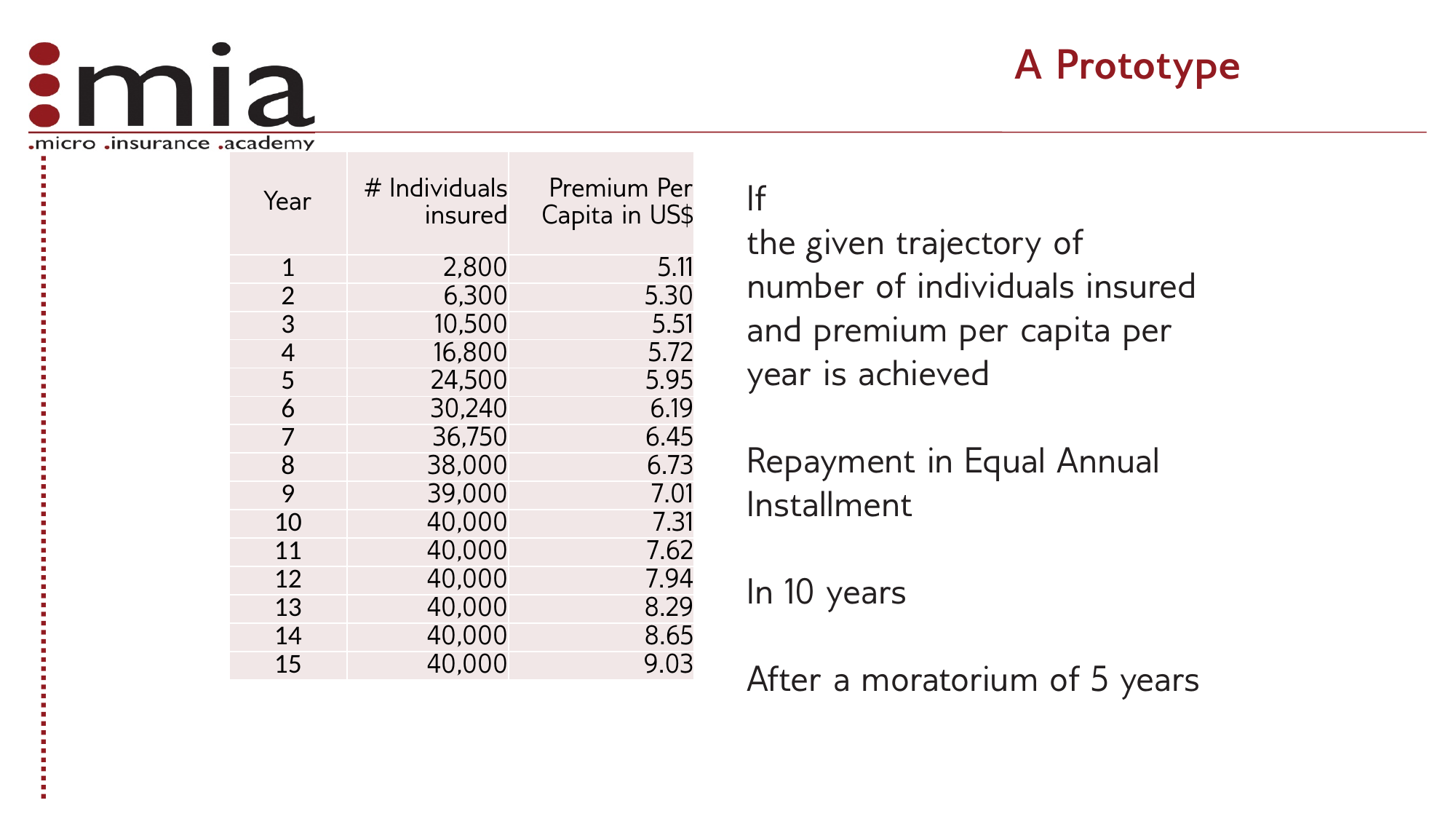

A Prototype
| Year | # Individuals insured | Premium Per Capita in US$ |
| --- | --- | --- |
| 1 | 2,800 | 5.11 |
| 2 | 6,300 | 5.30 |
| 3 | 10,500 | 5.51 |
| 4 | 16,800 | 5.72 |
| 5 | 24,500 | 5.95 |
| 6 | 30,240 | 6.19 |
| 7 | 36,750 | 6.45 |
| 8 | 38,000 | 6.73 |
| 9 | 39,000 | 7.01 |
| 10 | 40,000 | 7.31 |
| 11 | 40,000 | 7.62 |
| 12 | 40,000 | 7.94 |
| 13 | 40,000 | 8.29 |
| 14 | 40,000 | 8.65 |
| 15 | 40,000 | 9.03 |
If
the given trajectory of number of individuals insured and premium per capita per year is achieved

Repayment in Equal Annual Installment

In 10 years

After a moratorium of 5 years